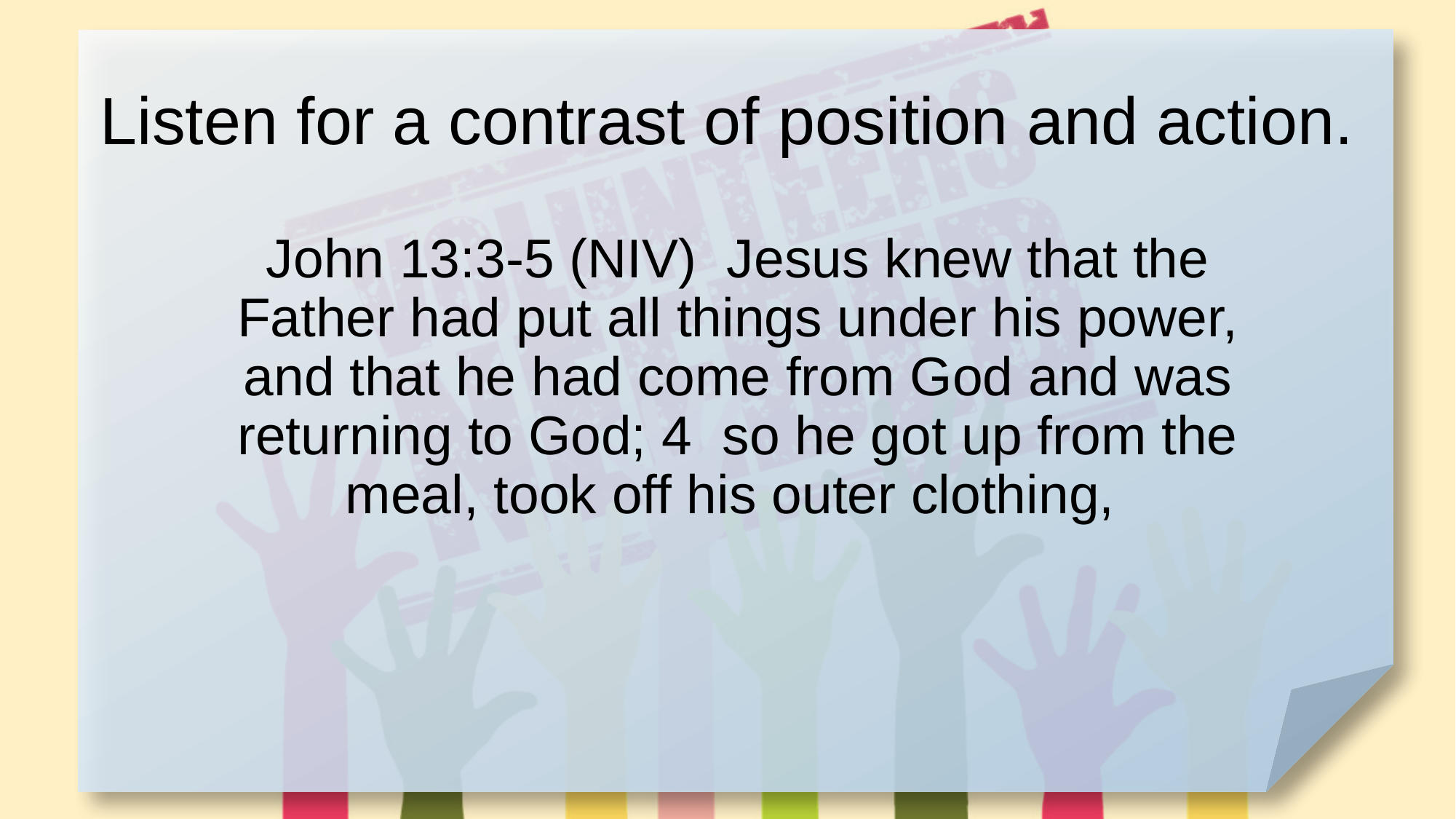

# Listen for a contrast of position and action.
John 13:3-5 (NIV)  Jesus knew that the Father had put all things under his power, and that he had come from God and was returning to God; 4  so he got up from the meal, took off his outer clothing,